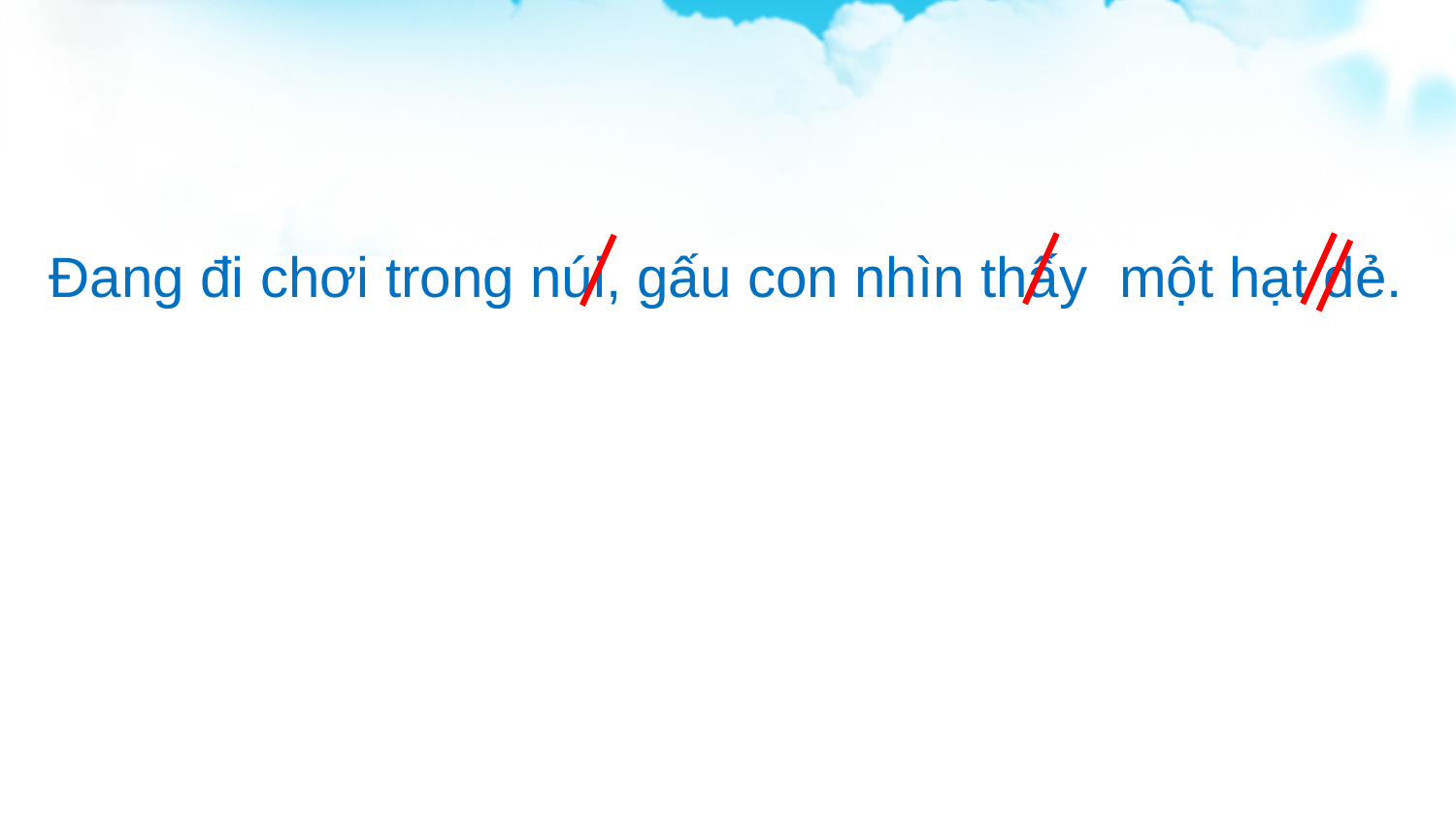

Đang đi chơi trong núi, gấu con nhìn thấy  một hạt dẻ.